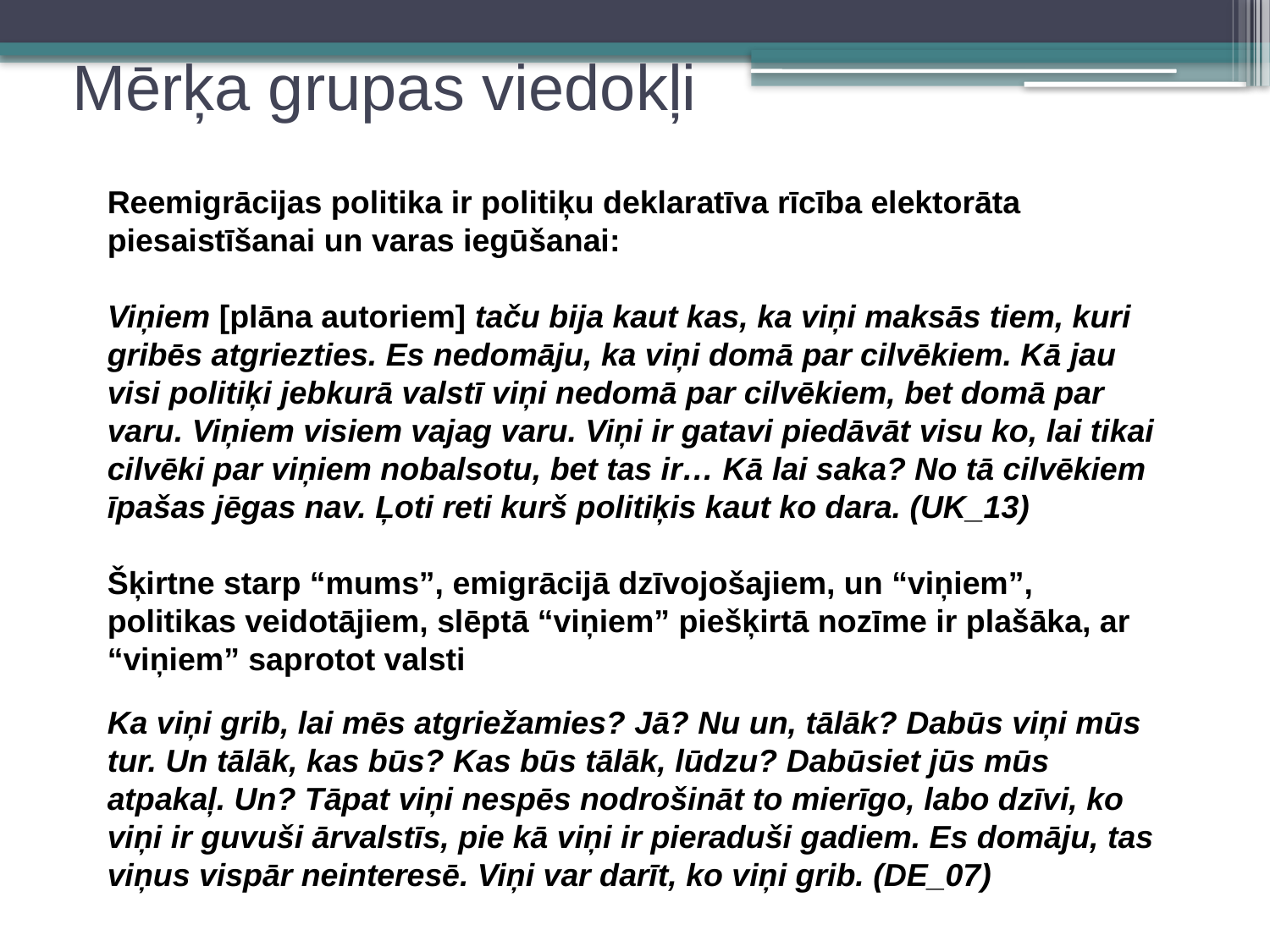

# Mērķa grupas viedokļi

Reemigrācijas politika ir politiķu deklaratīva rīcība elektorāta piesaistīšanai un varas iegūšanai:

Viņiem [plāna autoriem] taču bija kaut kas, ka viņi maksās tiem, kuri gribēs atgriezties. Es nedomāju, ka viņi domā par cilvēkiem. Kā jau visi politiķi jebkurā valstī viņi nedomā par cilvēkiem, bet domā par varu. Viņiem visiem vajag varu. Viņi ir gatavi piedāvāt visu ko, lai tikai cilvēki par viņiem nobalsotu, bet tas ir… Kā lai saka? No tā cilvēkiem īpašas jēgas nav. Ļoti reti kurš politiķis kaut ko dara. (UK_13)

Šķirtne starp “mums”, emigrācijā dzīvojošajiem, un “viņiem”, politikas veidotājiem, slēptā “viņiem” piešķirtā nozīme ir plašāka, ar “viņiem” saprotot valsti

Ka viņi grib, lai mēs atgriežamies? Jā? Nu un, tālāk? Dabūs viņi mūs tur. Un tālāk, kas būs? Kas būs tālāk, lūdzu? Dabūsiet jūs mūs atpakaļ. Un? Tāpat viņi nespēs nodrošināt to mierīgo, labo dzīvi, ko viņi ir guvuši ārvalstīs, pie kā viņi ir pieraduši gadiem. Es domāju, tas viņus vispār neinteresē. Viņi var darīt, ko viņi grib. (DE_07)